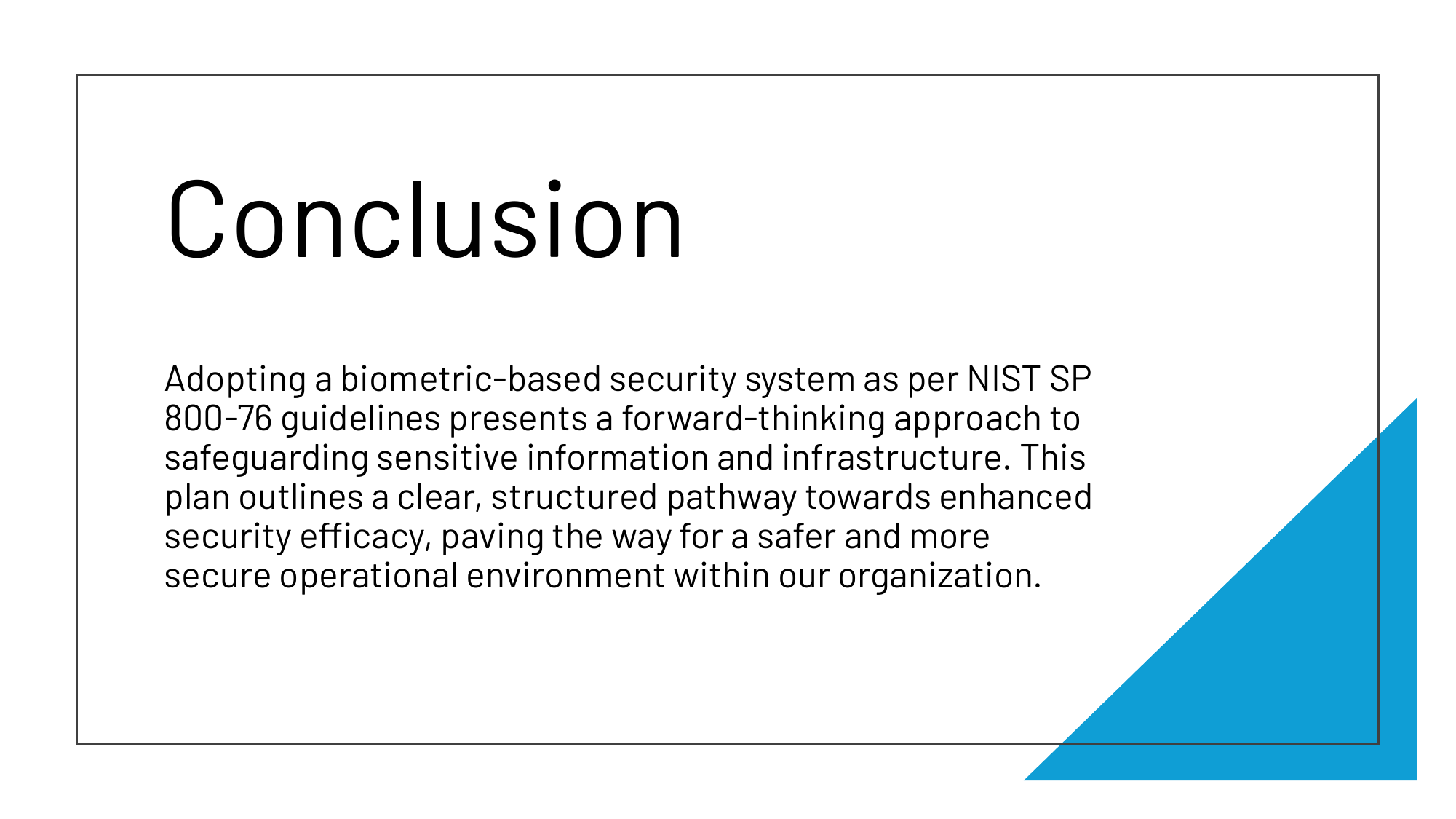

# Conclusion
Adopting a biometric-based security system as per NIST SP 800-76 guidelines presents a forward-thinking approach to safeguarding sensitive information and infrastructure. This plan outlines a clear, structured pathway towards enhanced security efficacy, paving the way for a safer and more secure operational environment within our organization.